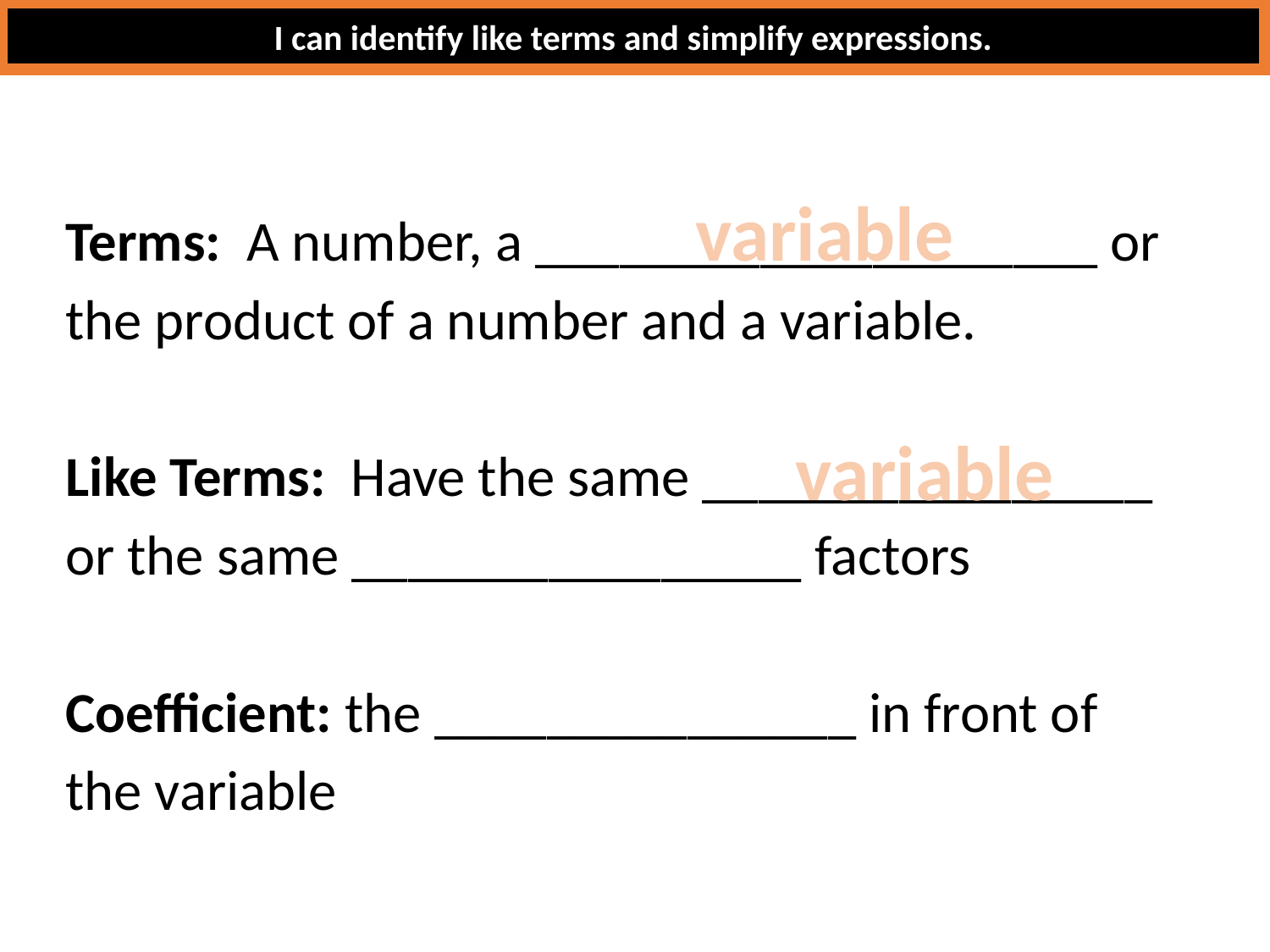

I can identify like terms and simplify expressions.
variable
Terms:  A number, a ____________________ or
the product of a number and a variable.

Like Terms:  Have the same ________________
or the same ________________ factors

Coefficient: the _______________ in front of
the variable

variable